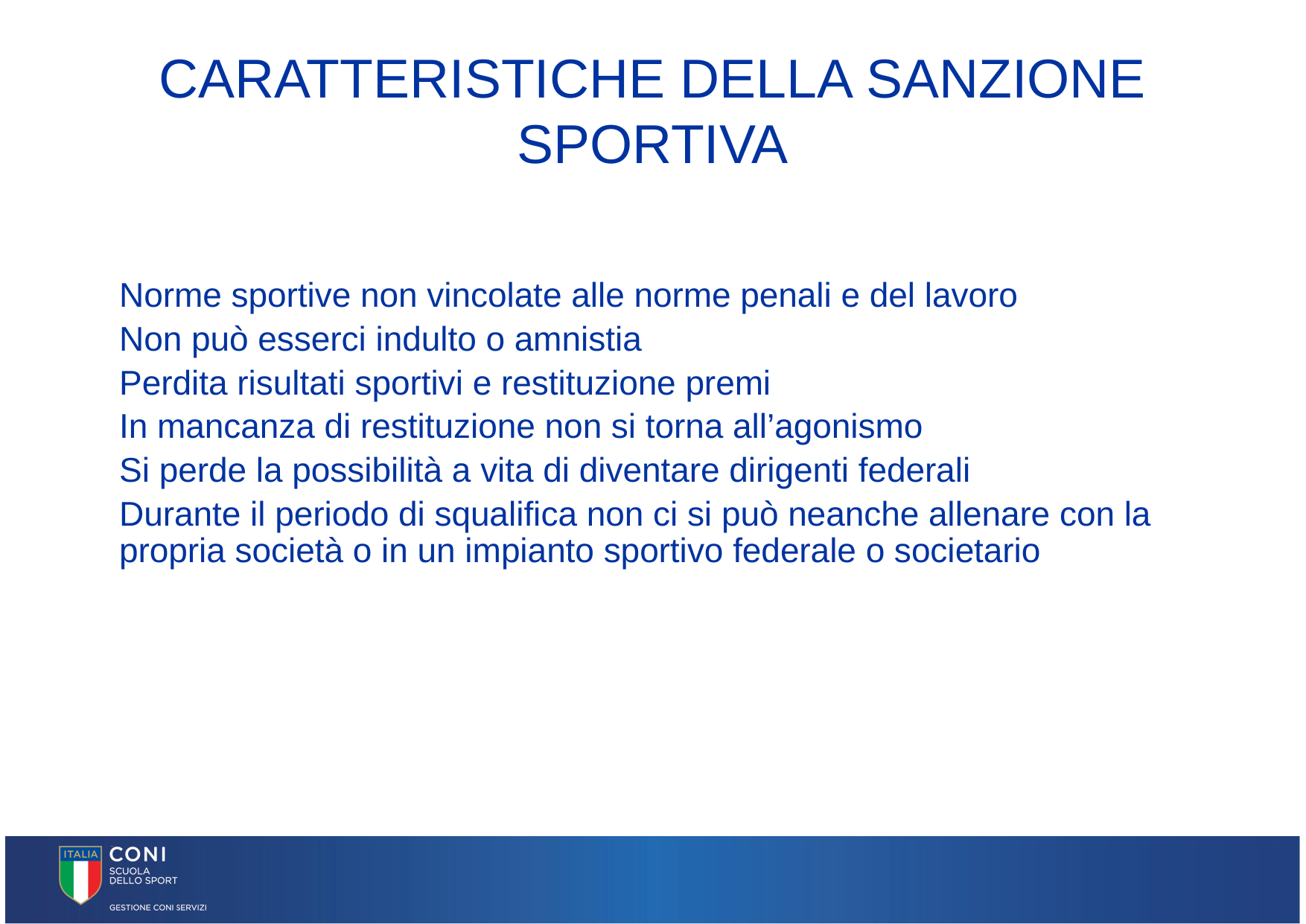

# CARATTERISTICHE DELLA SANZIONE SPORTIVA
Norme sportive non vincolate alle norme penali e del lavoro
Non può esserci indulto o amnistia
Perdita risultati sportivi e restituzione premi
In mancanza di restituzione non si torna all’agonismo
Si perde la possibilità a vita di diventare dirigenti federali
Durante il periodo di squalifica non ci si può neanche allenare con la propria società o in un impianto sportivo federale o societario